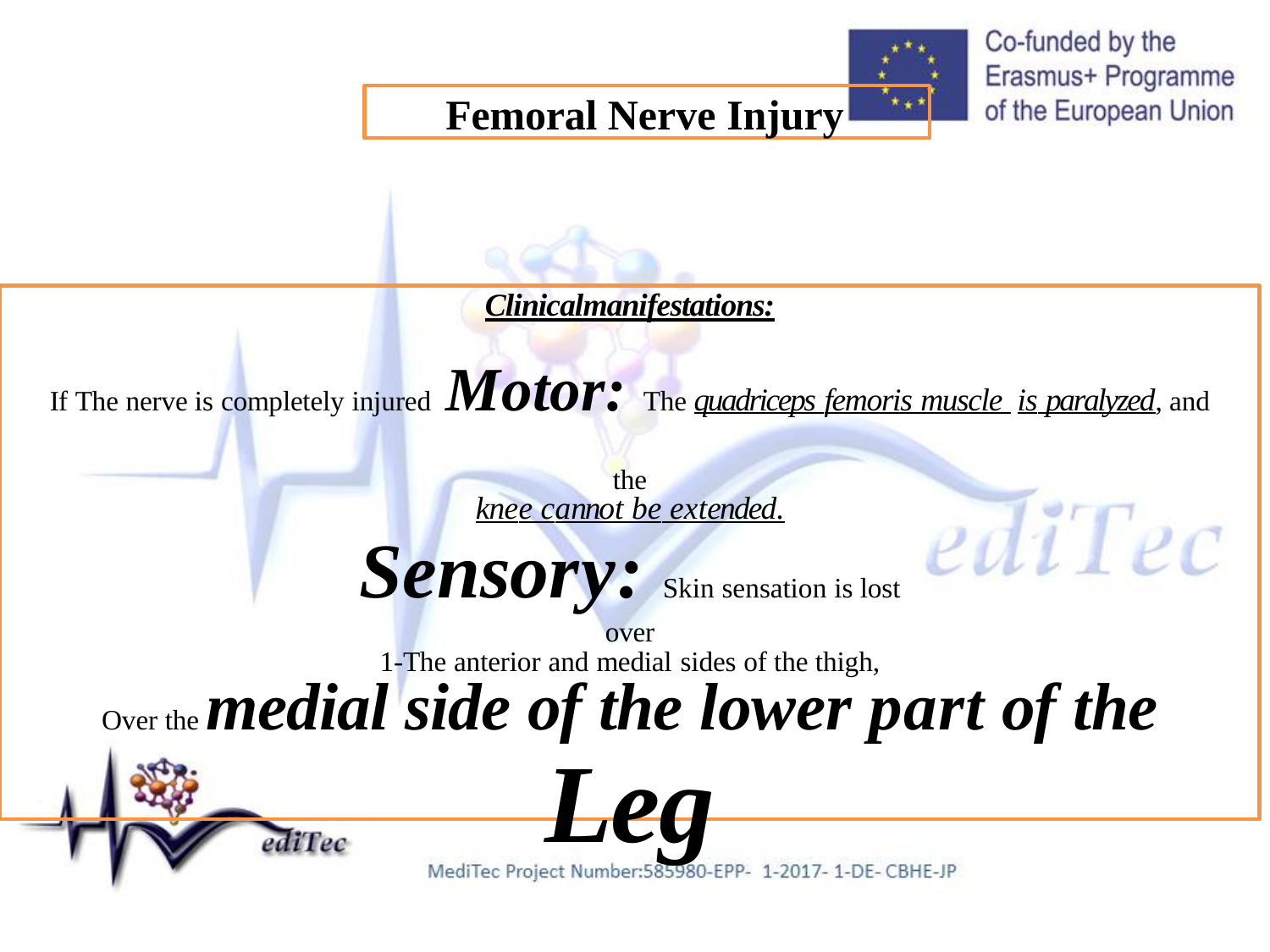

Femoral Nerve Injury
Clinicalmanifestations:
If The nerve is completely injured Motor: The quadriceps femoris muscle is paralyzed, and the
knee cannot be extended.
Sensory: Skin sensation is lost
over
1-The anterior and medial sides of the thigh,
Over the medial side of the lower part of the
Leg